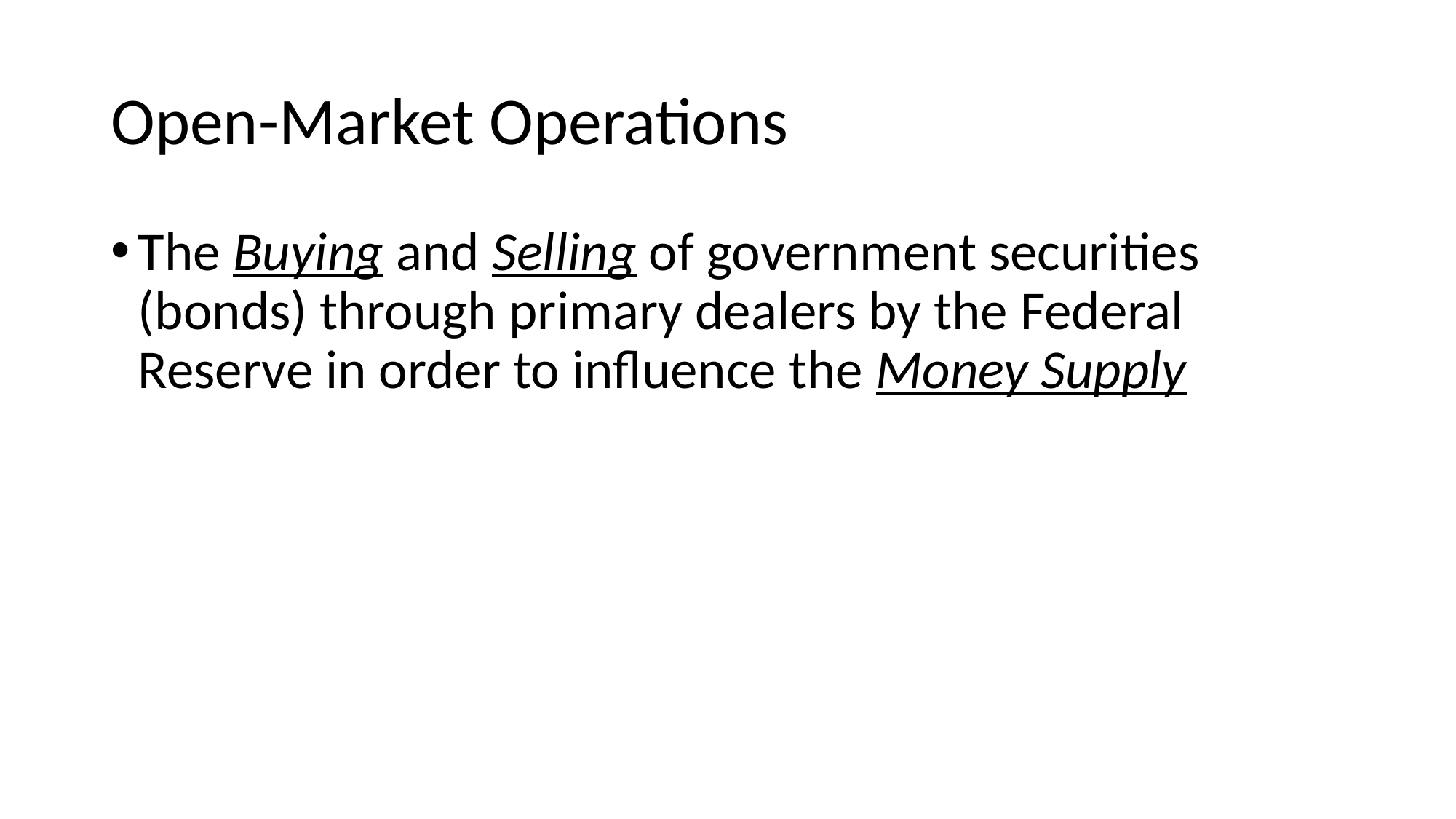

# Open-Market Operations
The Buying and Selling of government securities (bonds) through primary dealers by the Federal Reserve in order to influence the Money Supply